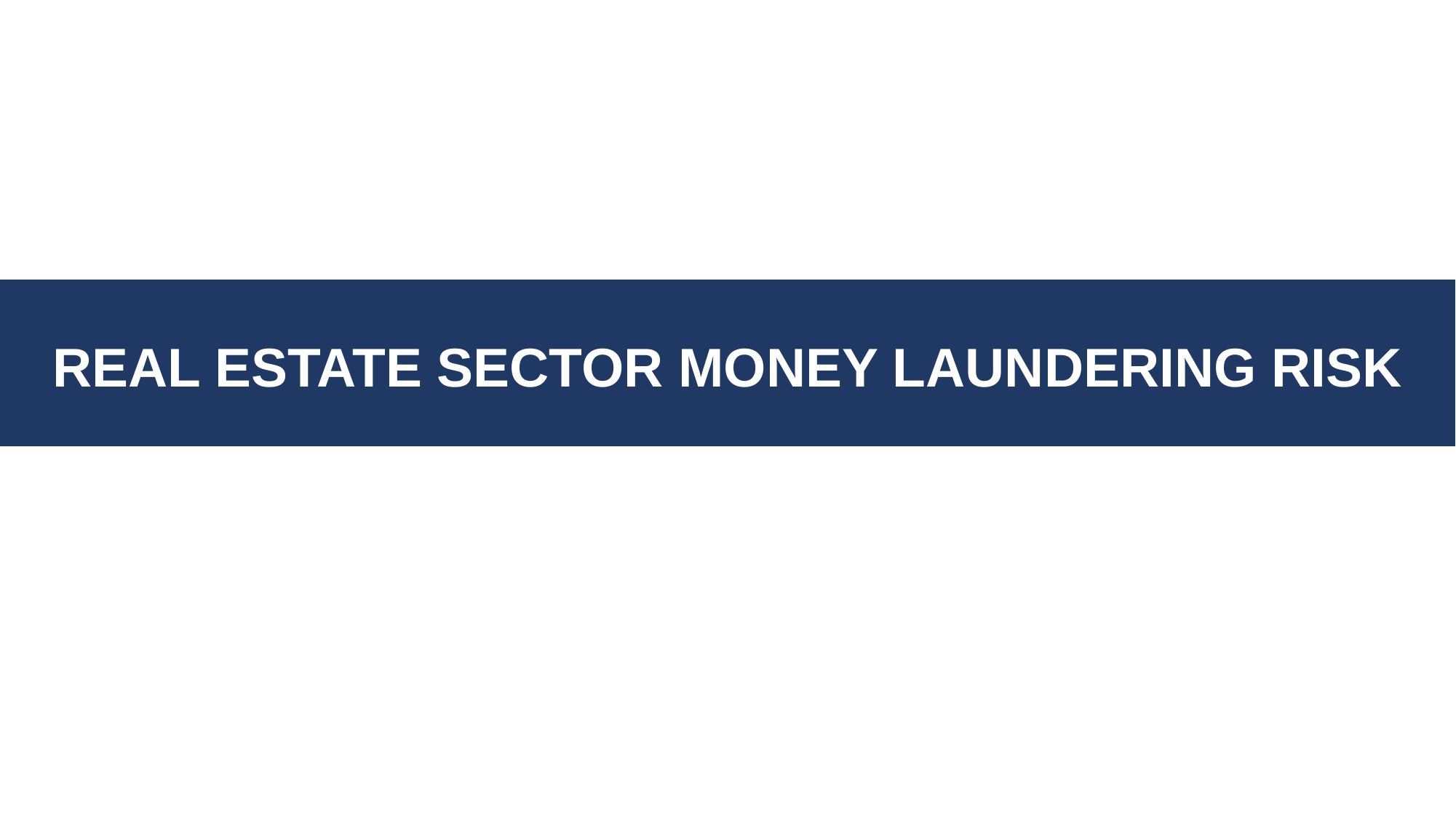

# REAL ESTATE SECTOR MONEY LAUNDERING RISK